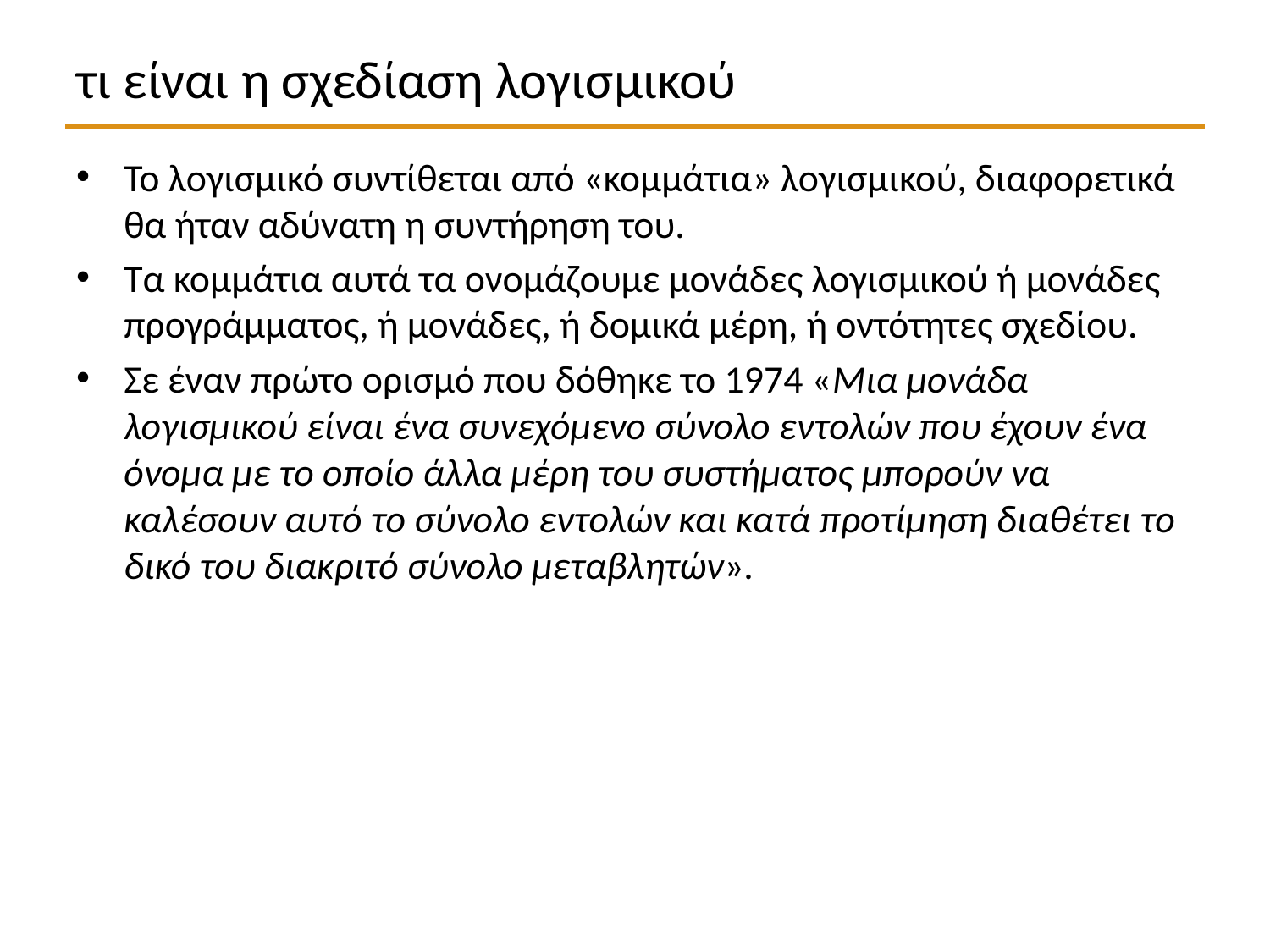

# τι είναι η σχεδίαση λογισμικού
Το λογισμικό συντίθεται από «κομμάτια» λογισμικού, διαφορετικά θα ήταν αδύνατη η συντήρηση του.
Τα κομμάτια αυτά τα ονομάζουμε μονάδες λογισμικού ή μονάδες προγράμματος, ή μονάδες, ή δομικά μέρη, ή οντότητες σχεδίου.
Σε έναν πρώτο ορισμό που δόθηκε το 1974 «Μια μονάδα λογισμικού είναι ένα συνεχόμενο σύνολο εντολών που έχουν ένα όνομα με το οποίο άλλα μέρη του συστήματος μπορούν να καλέσουν αυτό το σύνολο εντολών και κατά προτίμηση διαθέτει το δικό του διακριτό σύνολο μεταβλητών».